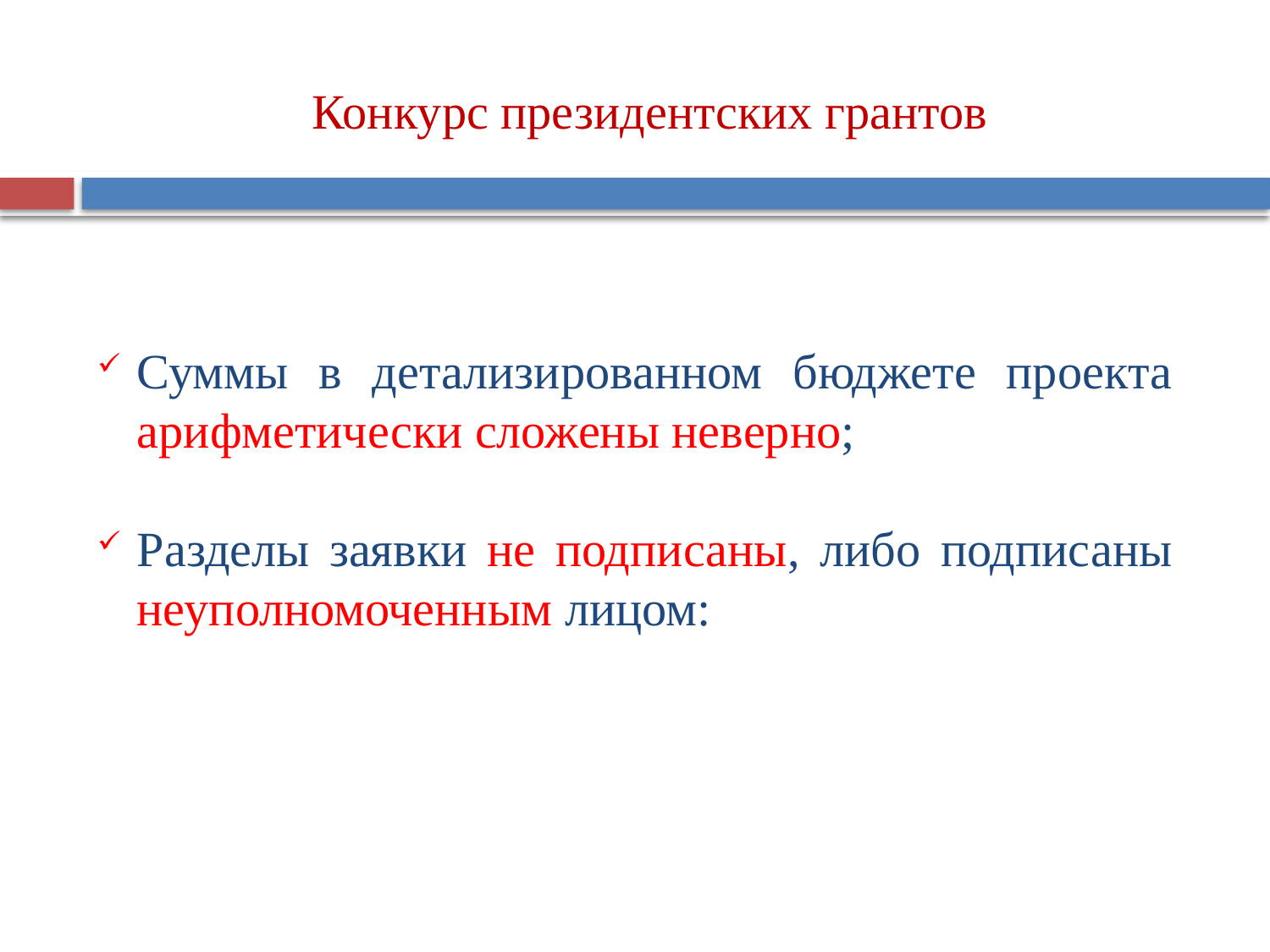

Конкурс президентских грантов

Суммы в детализированном бюджете проекта арифметически сложены неверно;

Разделы заявки не подписаны, либо подписаны неуполномоченным лицом: